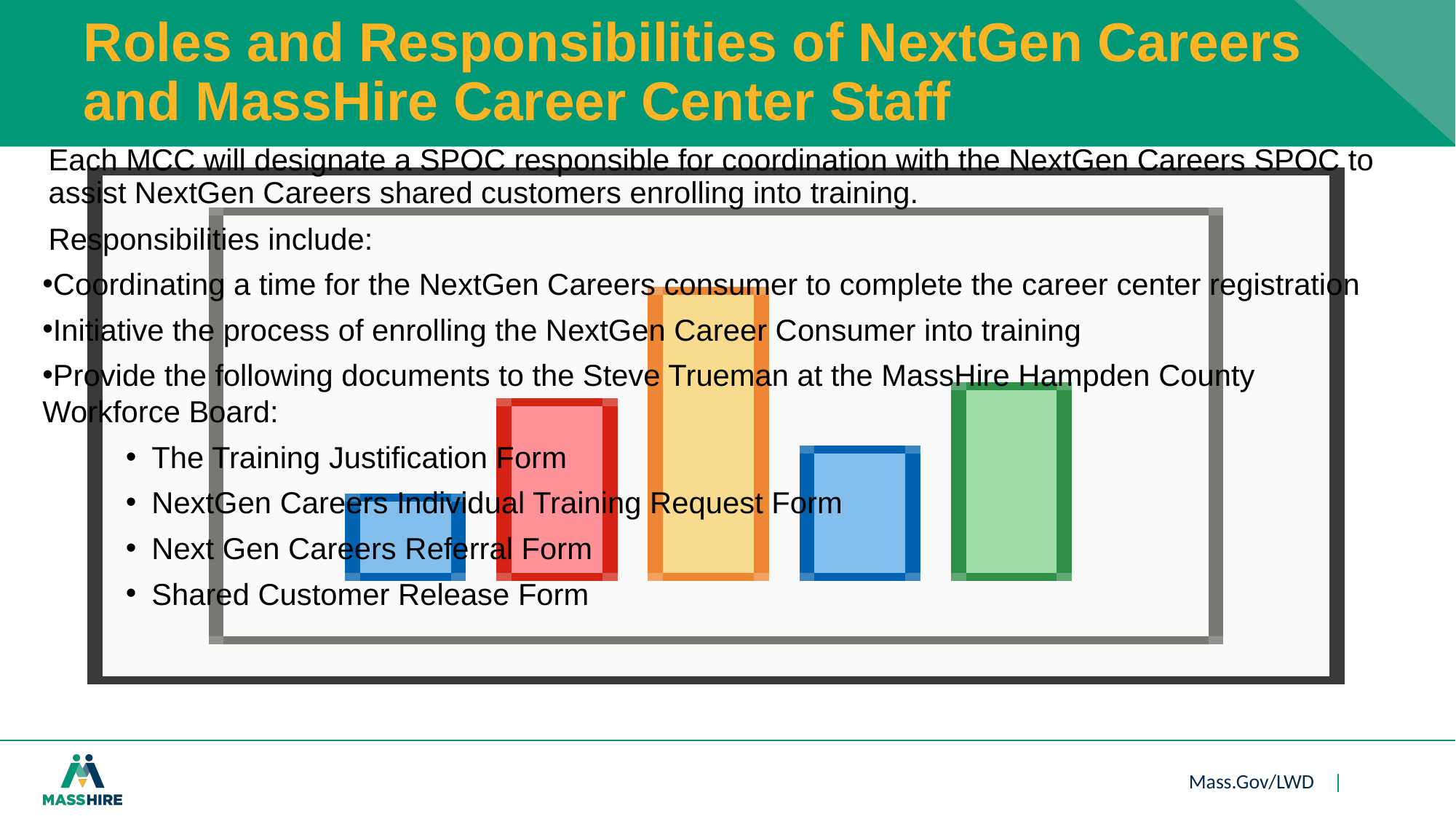

# Roles and Responsibilities of NextGen Careers and MassHire Career Center Staff
Each MCC will designate a SPOC responsible for coordination with the NextGen Careers SPOC to assist NextGen Careers shared customers enrolling into training.
Responsibilities include:
Coordinating a time for the NextGen Careers consumer to complete the career center registration
Initiative the process of enrolling the NextGen Career Consumer into training
Provide the following documents to the Steve Trueman at the MassHire Hampden County Workforce Board:
The Training Justification Form
NextGen Careers Individual Training Request Form
Next Gen Careers Referral Form
Shared Customer Release Form